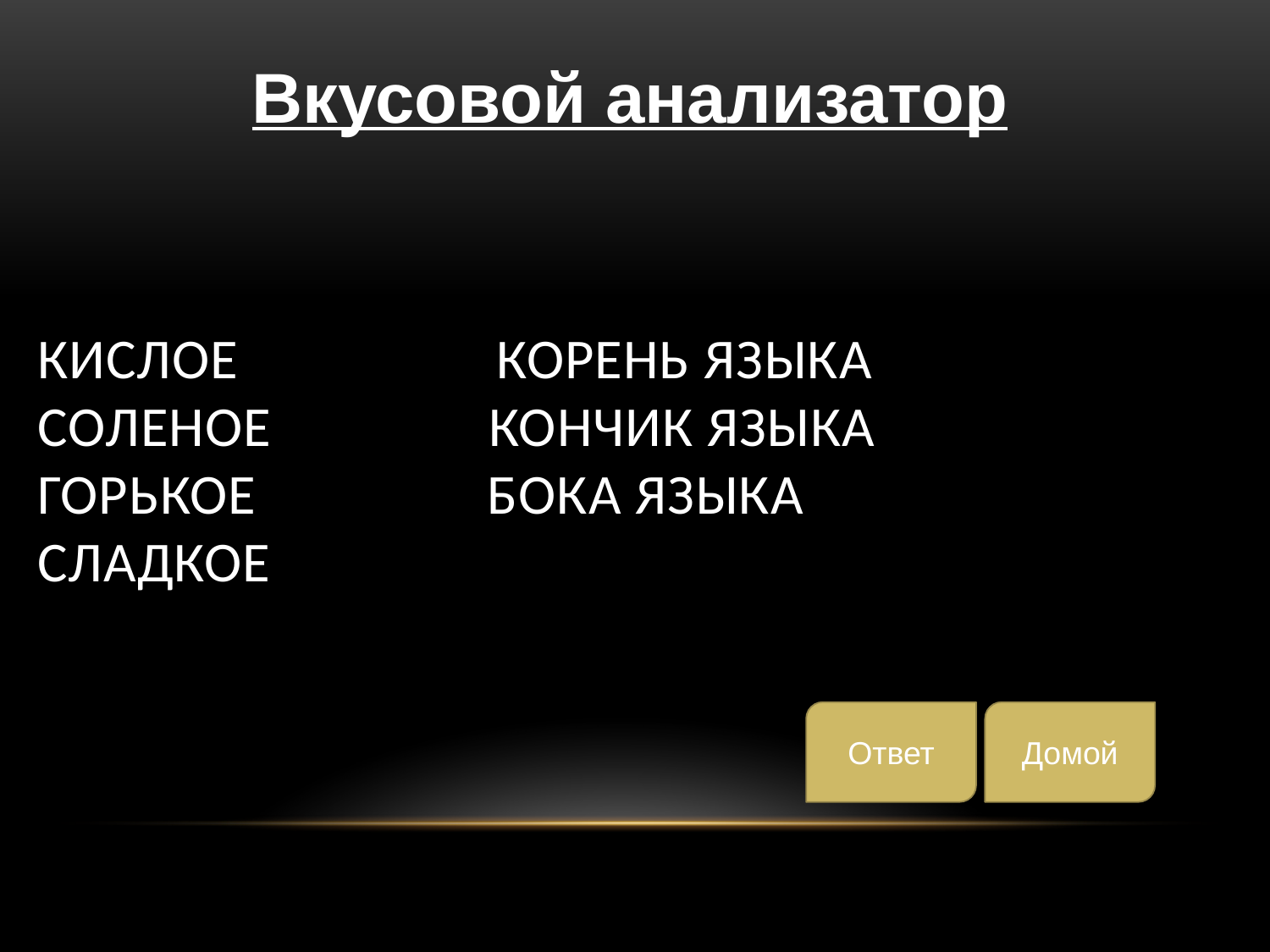

Вкусовой анализатор
# Кислое                   Корень языка Соленое                Кончик языка Горькое                 Бока языка Сладкое
Ответ
Домой